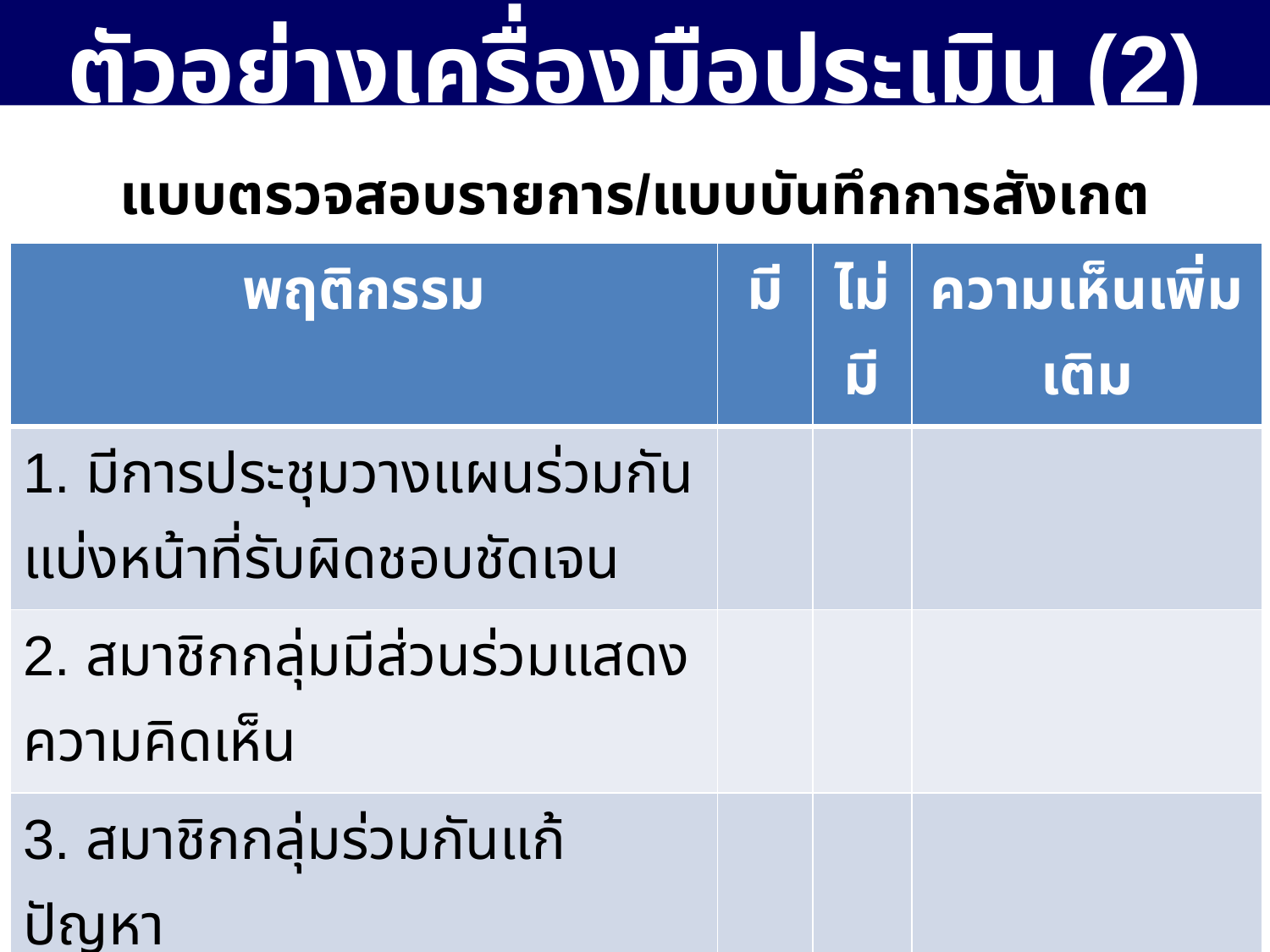

ตัวอย่างเครื่องมือประเมิน (2)
แบบตรวจสอบรายการ/แบบบันทึกการสังเกต
| พฤติกรรม | มี | ไม่มี | ความเห็นเพิ่มเติม |
| --- | --- | --- | --- |
| 1. มีการประชุมวางแผนร่วมกัน แบ่งหน้าที่รับผิดชอบชัดเจน |  |  |  |
| 2. สมาชิกกลุ่มมีส่วนร่วมแสดงความคิดเห็น |  |  |  |
| 3. สมาชิกกลุ่มร่วมกันแก้ปัญหา |  |  |  |
| 4. สมาชิกกลุ่มยอมรับความเห็นซึ่งกันและกัน |  |  |  |
48